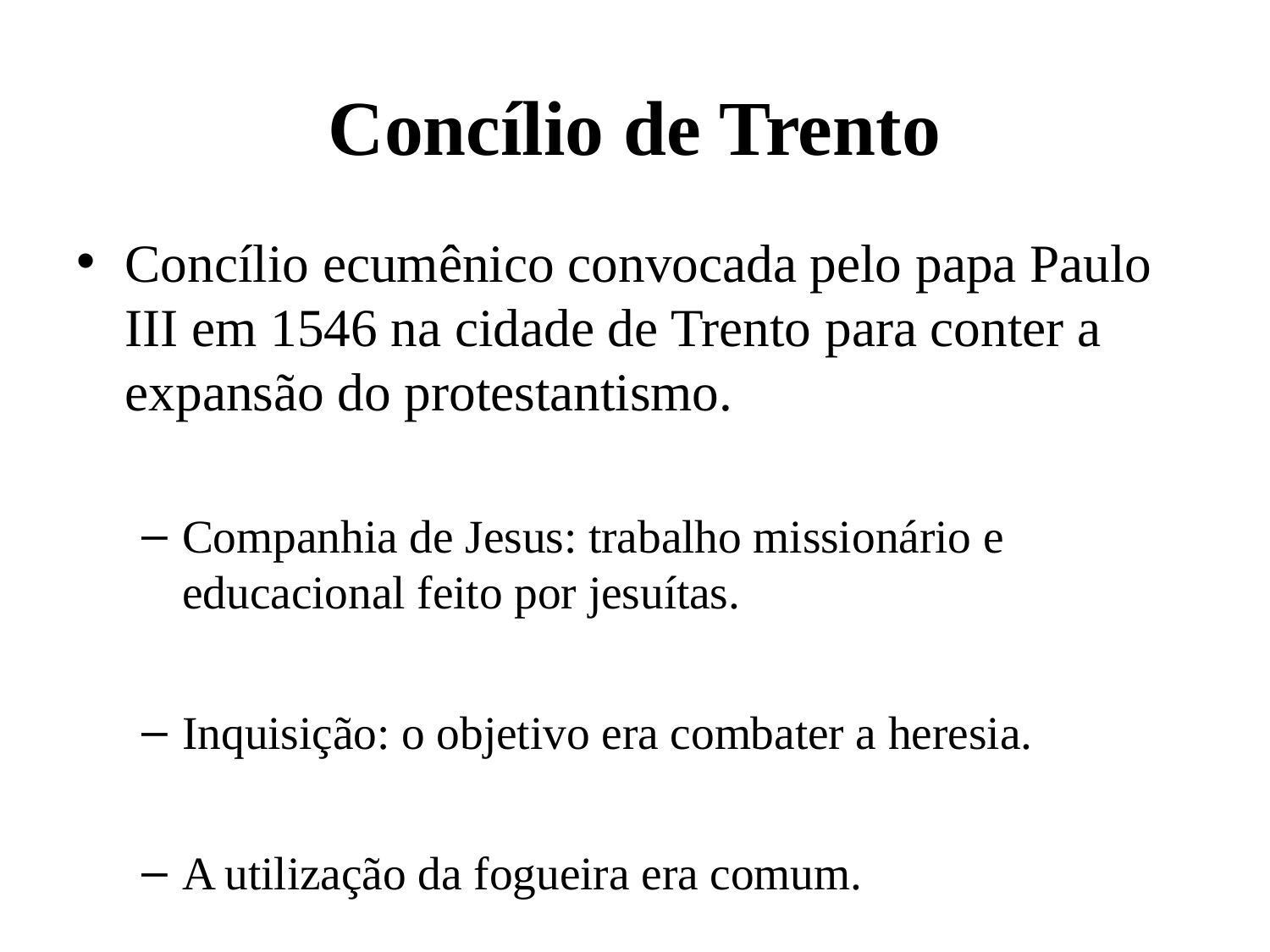

# Concílio de Trento
Concílio ecumênico convocada pelo papa Paulo III em 1546 na cidade de Trento para conter a expansão do protestantismo.

Companhia de Jesus: trabalho missionário e educacional feito por jesuítas.

Inquisição: o objetivo era combater a heresia.

A utilização da fogueira era comum.